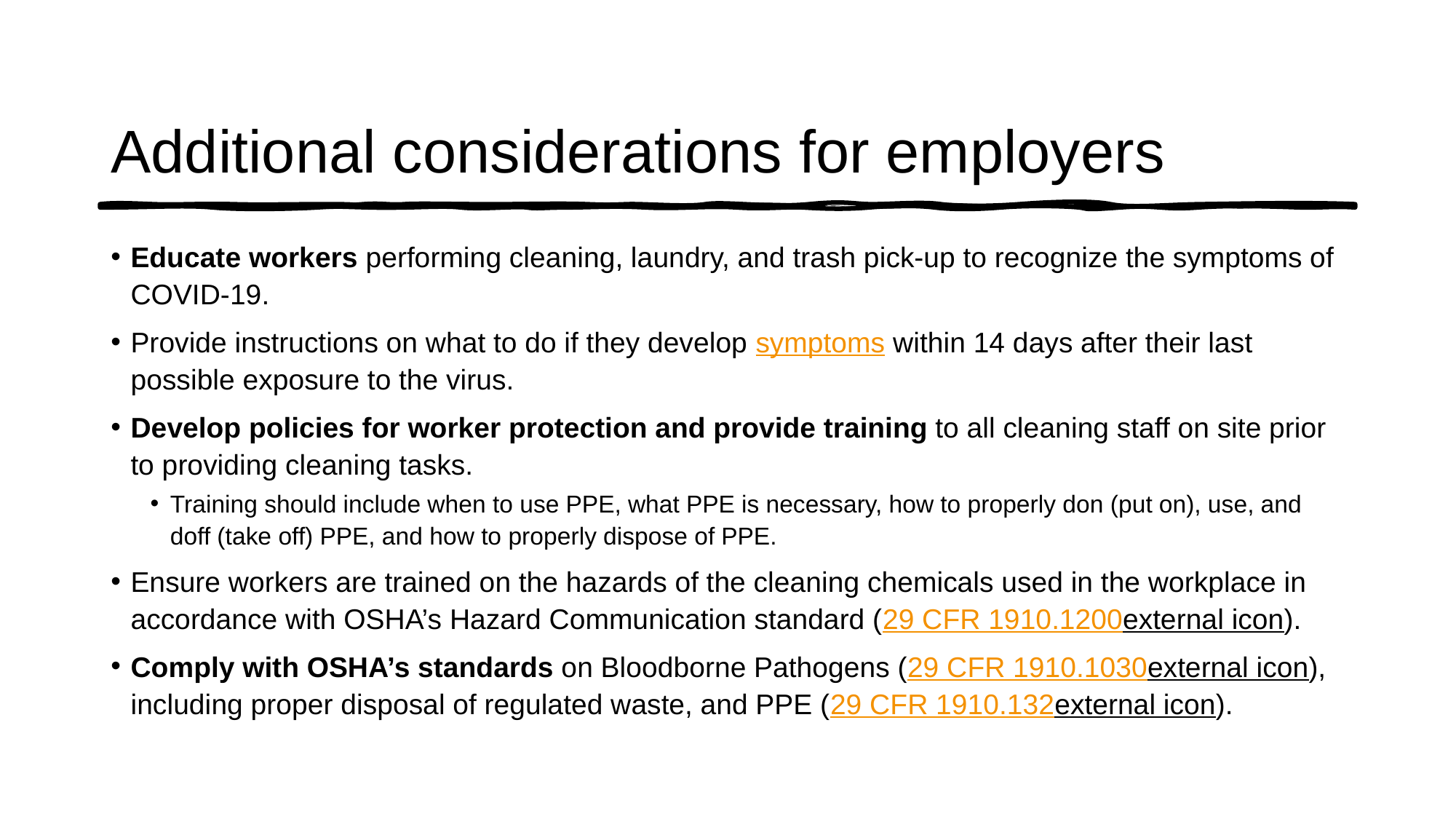

# Additional considerations for employers
Educate workers performing cleaning, laundry, and trash pick-up to recognize the symptoms of COVID-19.
Provide instructions on what to do if they develop symptoms within 14 days after their last possible exposure to the virus.
Develop policies for worker protection and provide training to all cleaning staff on site prior to providing cleaning tasks.
Training should include when to use PPE, what PPE is necessary, how to properly don (put on), use, and doff (take off) PPE, and how to properly dispose of PPE.
Ensure workers are trained on the hazards of the cleaning chemicals used in the workplace in accordance with OSHA’s Hazard Communication standard (29 CFR 1910.1200external icon).
Comply with OSHA’s standards on Bloodborne Pathogens (29 CFR 1910.1030external icon), including proper disposal of regulated waste, and PPE (29 CFR 1910.132external icon).